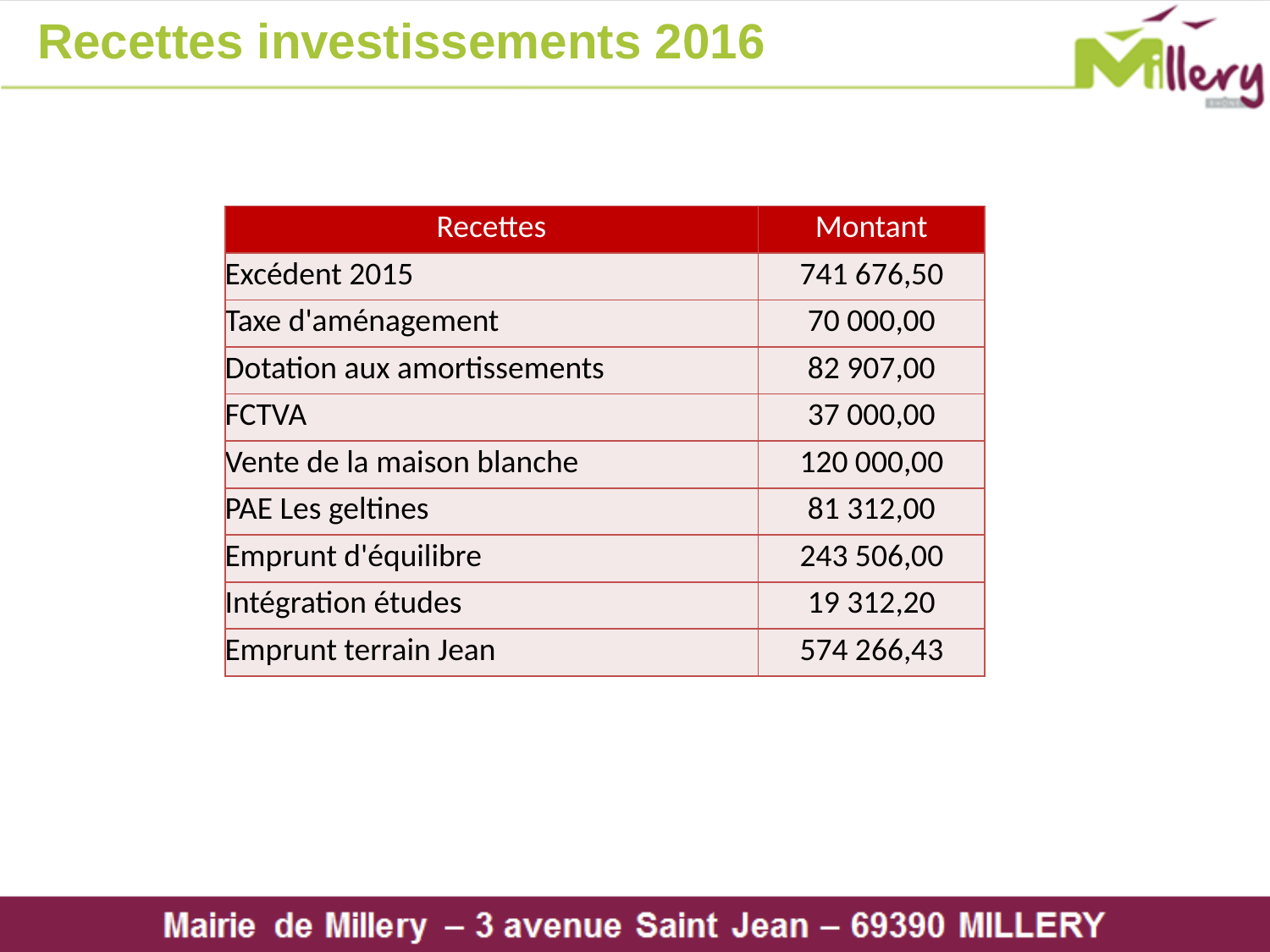

Recettes investissements 2016
| Recettes | Montant |
| --- | --- |
| Excédent 2015 | 741 676,50 |
| Taxe d'aménagement | 70 000,00 |
| Dotation aux amortissements | 82 907,00 |
| FCTVA | 37 000,00 |
| Vente de la maison blanche | 120 000,00 |
| PAE Les geltines | 81 312,00 |
| Emprunt d'équilibre | 243 506,00 |
| Intégration études | 19 312,20 |
| Emprunt terrain Jean | 574 266,43 |